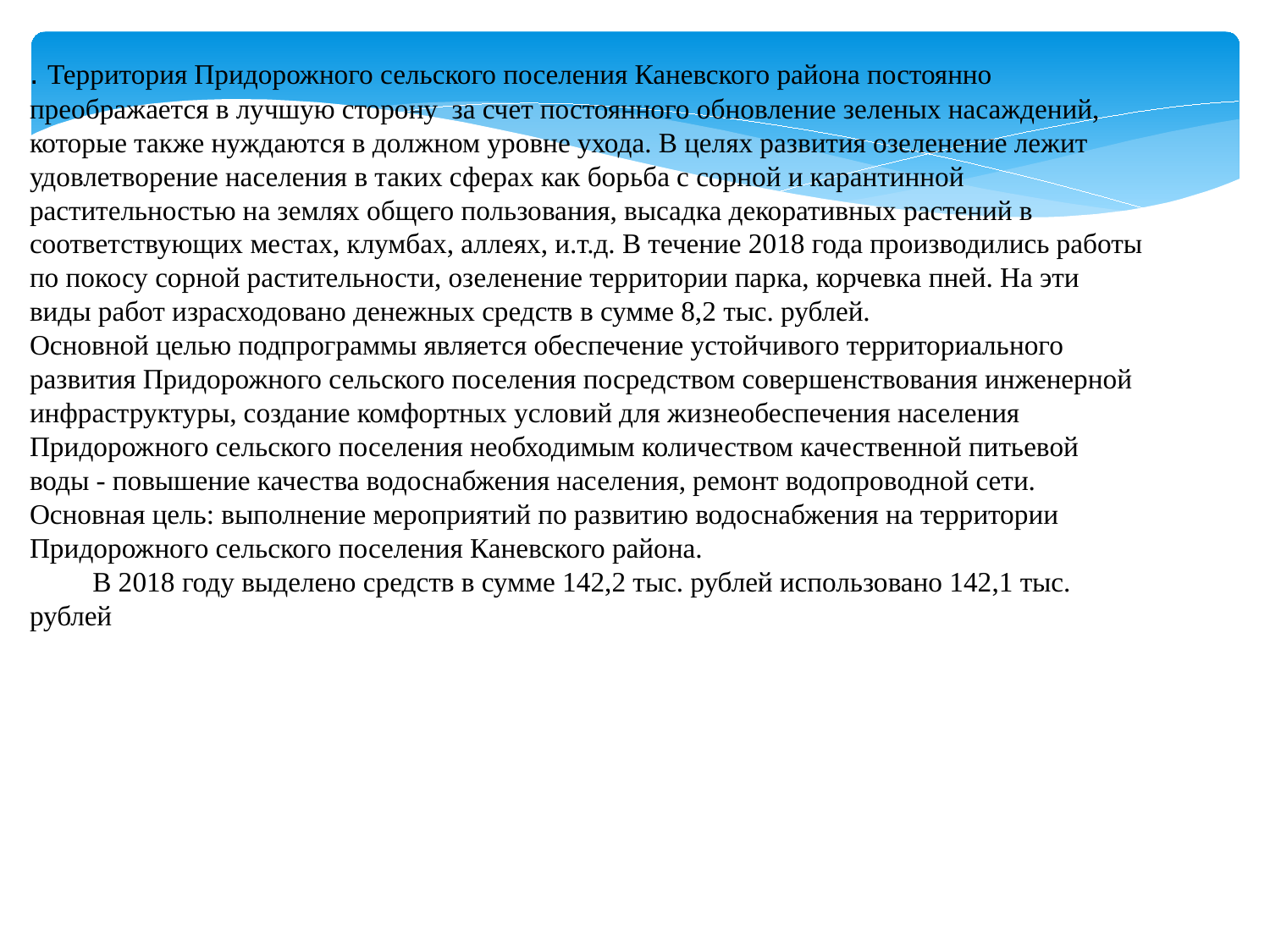

. Территория Придорожного сельского поселения Каневского района постоянно преображается в лучшую сторону  за счет постоянного обновление зеленых насаждений, которые также нуждаются в должном уровне ухода. В целях развития озеленение лежит удовлетворение населения в таких сферах как борьба с сорной и карантинной растительностью на землях общего пользования, высадка декоративных растений в соответствующих местах, клумбах, аллеях, и.т.д. В течение 2018 года производились работы по покосу сорной растительности, озеленение территории парка, корчевка пней. На эти виды работ израсходовано денежных средств в сумме 8,2 тыс. рублей.
Основной целью подпрограммы является обеспечение устойчивого территориального развития Придорожного сельского поселения посредством совершенствования инженерной инфраструктуры, создание комфортных условий для жизнеобеспечения населения Придорожного сельского поселения необходимым количеством качественной питьевой воды - повышение качества водоснабжения населения, ремонт водопроводной сети.
Основная цель: выполнение мероприятий по развитию водоснабжения на территории Придорожного сельского поселения Каневского района.
         В 2018 году выделено средств в сумме 142,2 тыс. рублей использовано 142,1 тыс. рублей